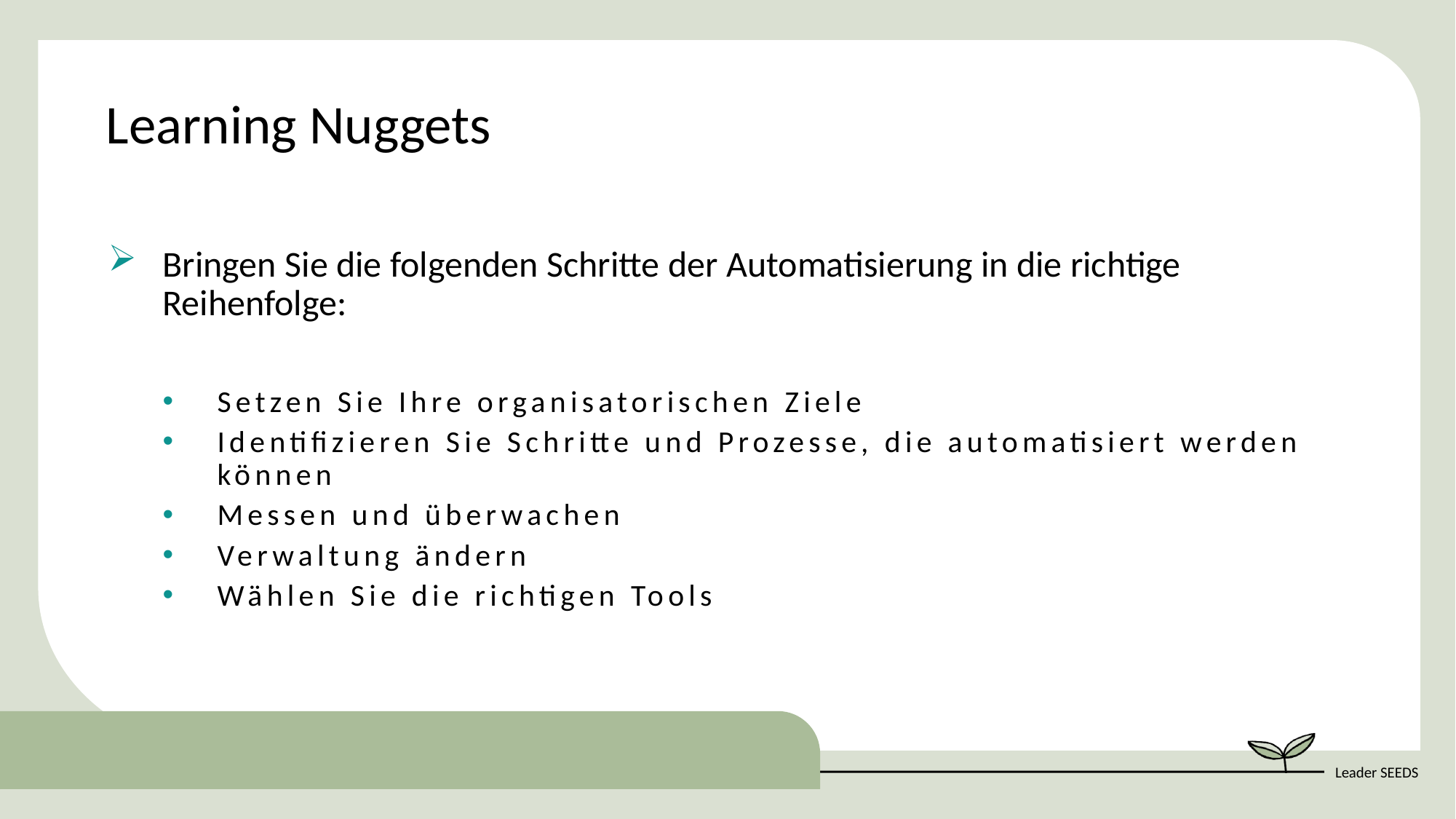

Learning Nuggets
Bringen Sie die folgenden Schritte der Automatisierung in die richtige Reihenfolge:

Setzen Sie Ihre organisatorischen Ziele
Identifizieren Sie Schritte und Prozesse, die automatisiert werden können
Messen und überwachen
Verwaltung ändern
Wählen Sie die richtigen Tools